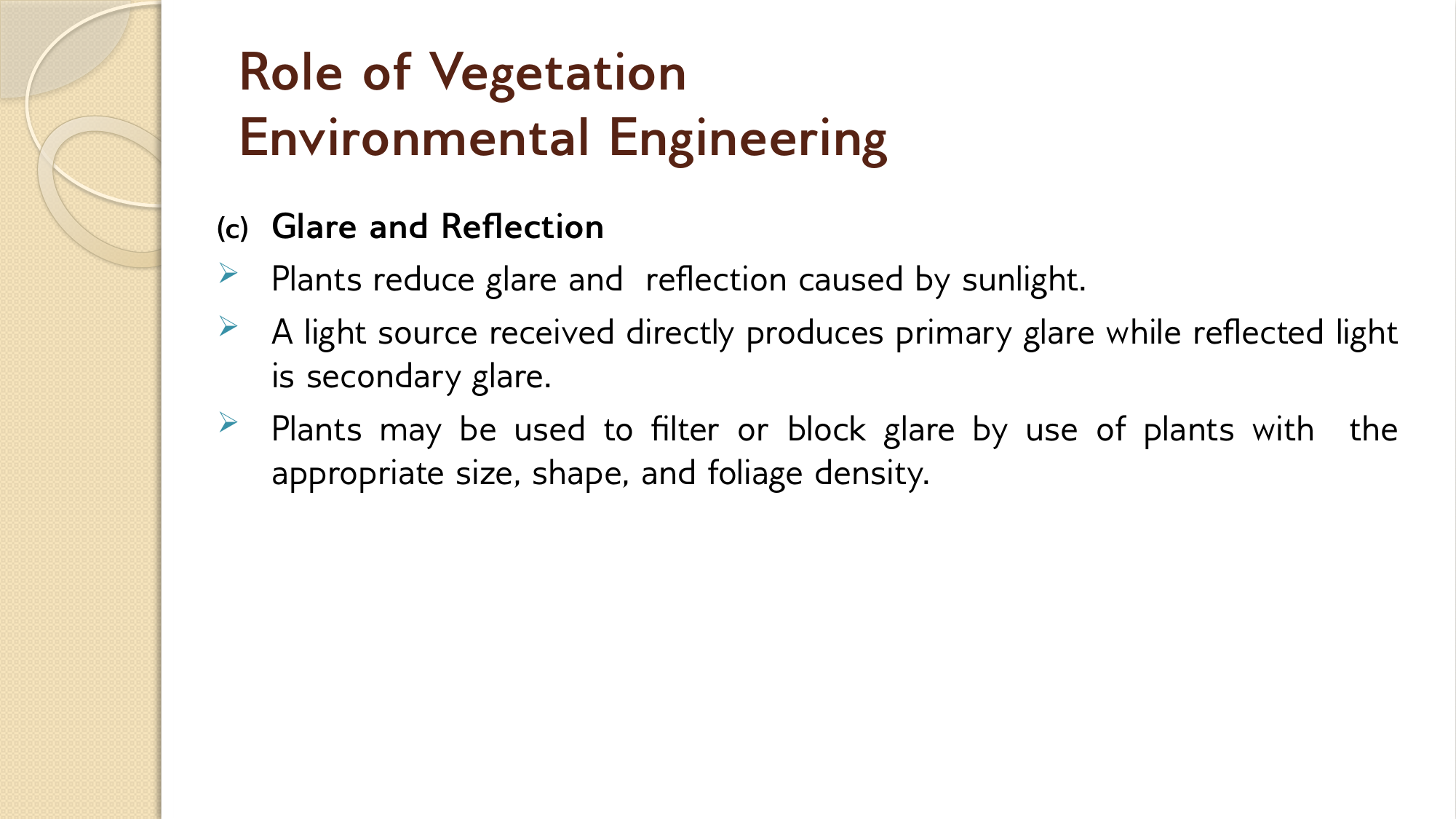

# Role of Vegetation Environmental Engineering
(c)	Glare and Reflection
Plants reduce glare and  reflection caused by sunlight.
A light source received directly produces primary glare while reflected light is secondary glare.
Plants may be used to filter or block glare by use of plants with  the appropriate size, shape, and foliage density.